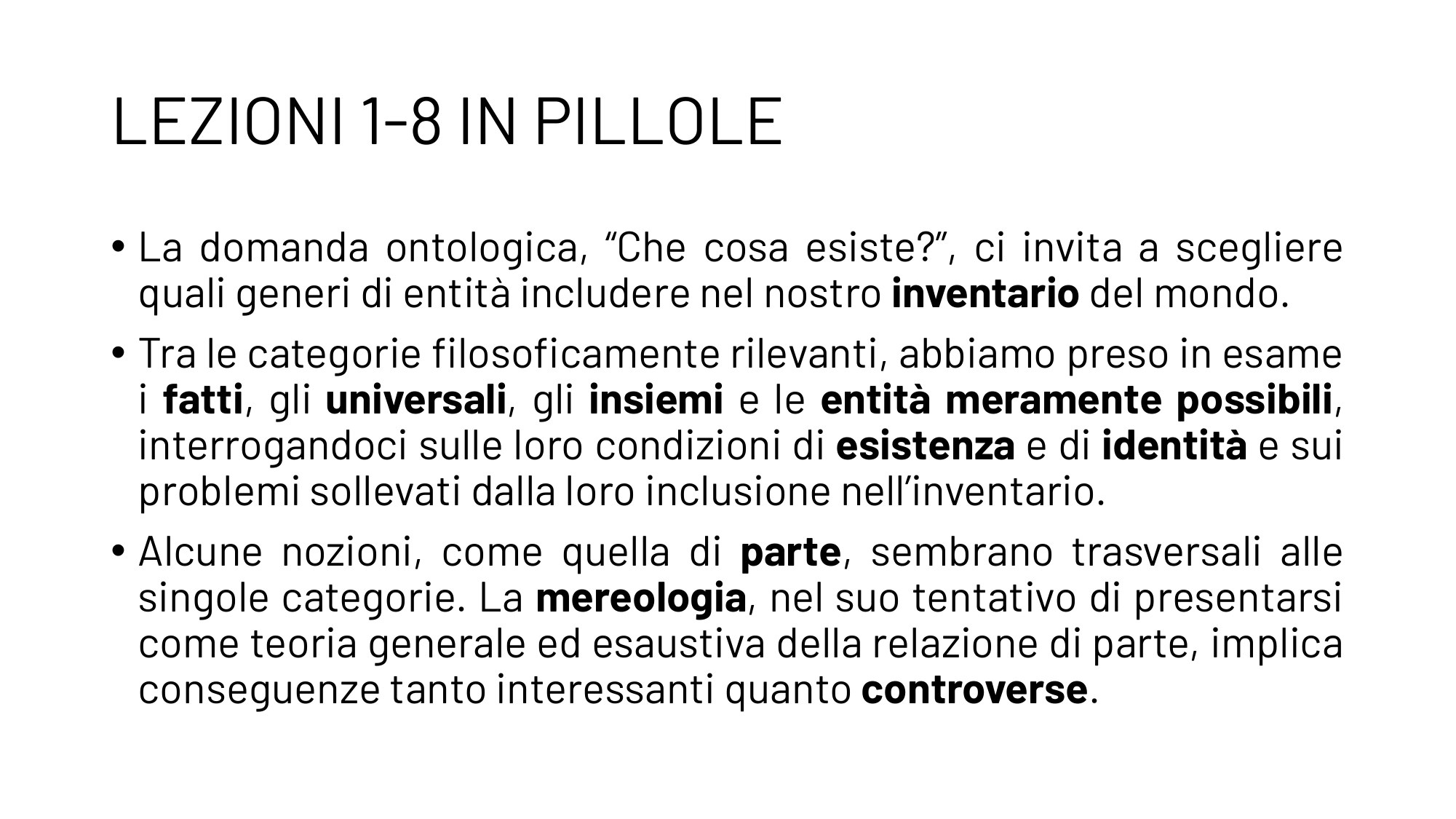

# LEZIONI 1-8 IN PILLOLE
La domanda ontologica, “Che cosa esiste?”, ci invita a scegliere quali generi di entità includere nel nostro inventario del mondo.
Tra le categorie filosoficamente rilevanti, abbiamo preso in esame i fatti, gli universali, gli insiemi e le entità meramente possibili, interrogandoci sulle loro condizioni di esistenza e di identità e sui problemi sollevati dalla loro inclusione nell’inventario.
Alcune nozioni, come quella di parte, sembrano trasversali alle singole categorie. La mereologia, nel suo tentativo di presentarsi come teoria generale ed esaustiva della relazione di parte, implica conseguenze tanto interessanti quanto controverse.